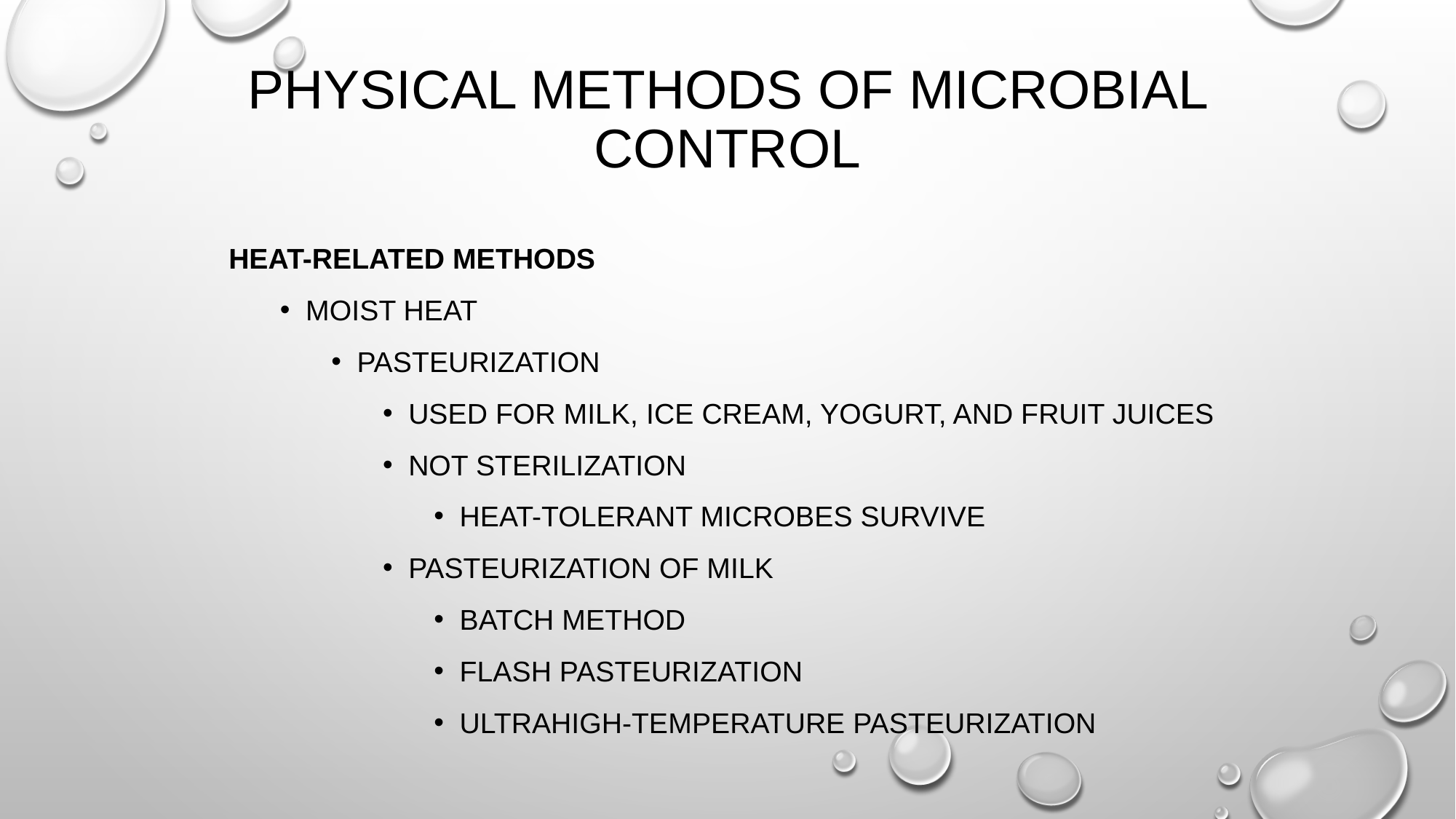

# Physical Methods of Microbial Control
Heat-Related Methods
Moist heat
Pasteurization
Used for milk, ice cream, yogurt, and fruit juices
Not sterilization
Heat-tolerant microbes survive
Pasteurization of milk
Batch method
Flash pasteurization
Ultrahigh-temperature pasteurization